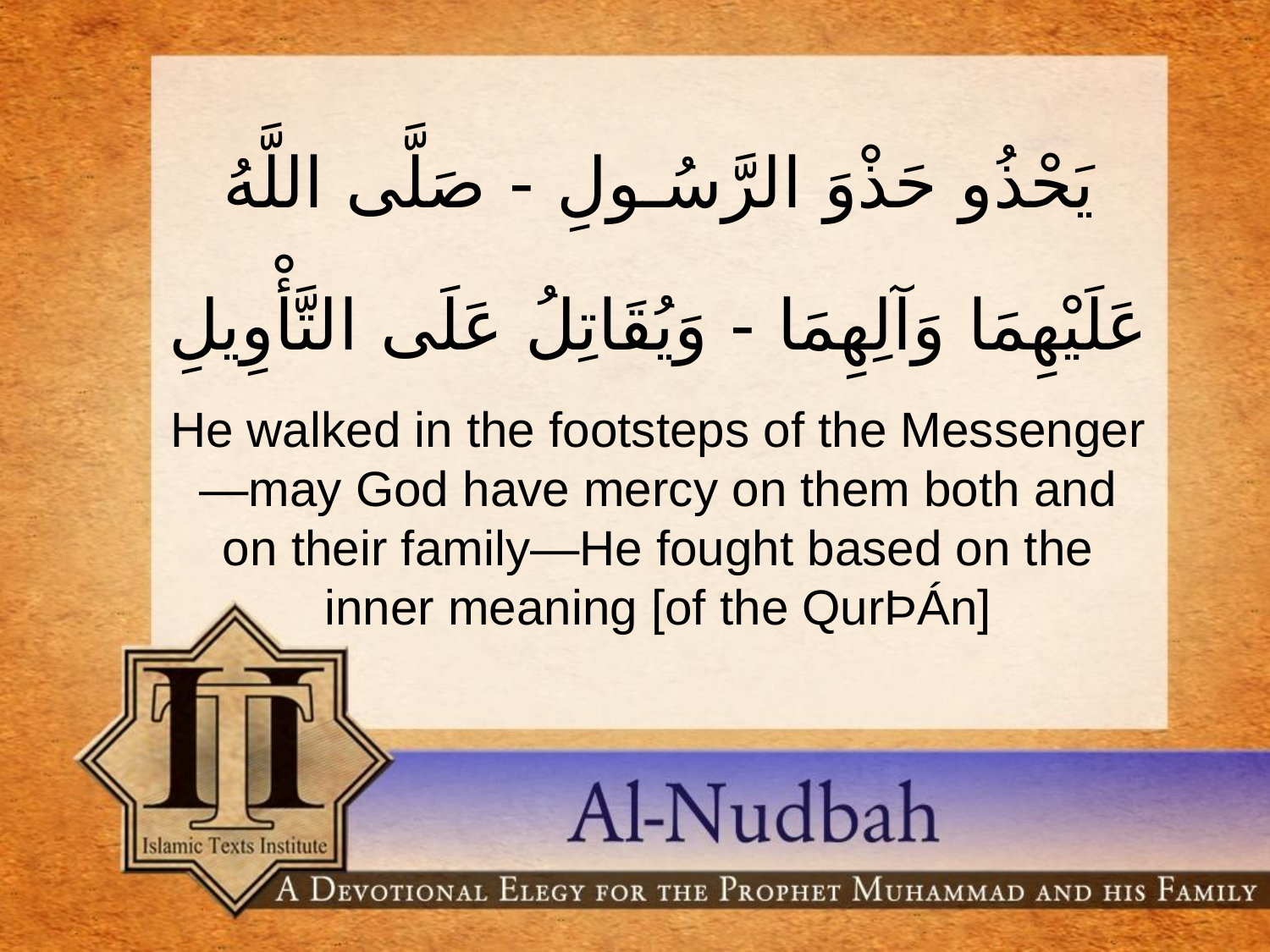

يَحْذُو حَذْوَ الرَّسُـولِ - صَلَّى اللَّهُ عَلَيْهِمَا وَآلِهِمَا - وَيُقَاتِلُ عَلَى التَّأْوِيلِ
He walked in the footsteps of the Messenger—may God have mercy on them both and on their family—He fought based on the inner meaning [of the QurÞÁn]